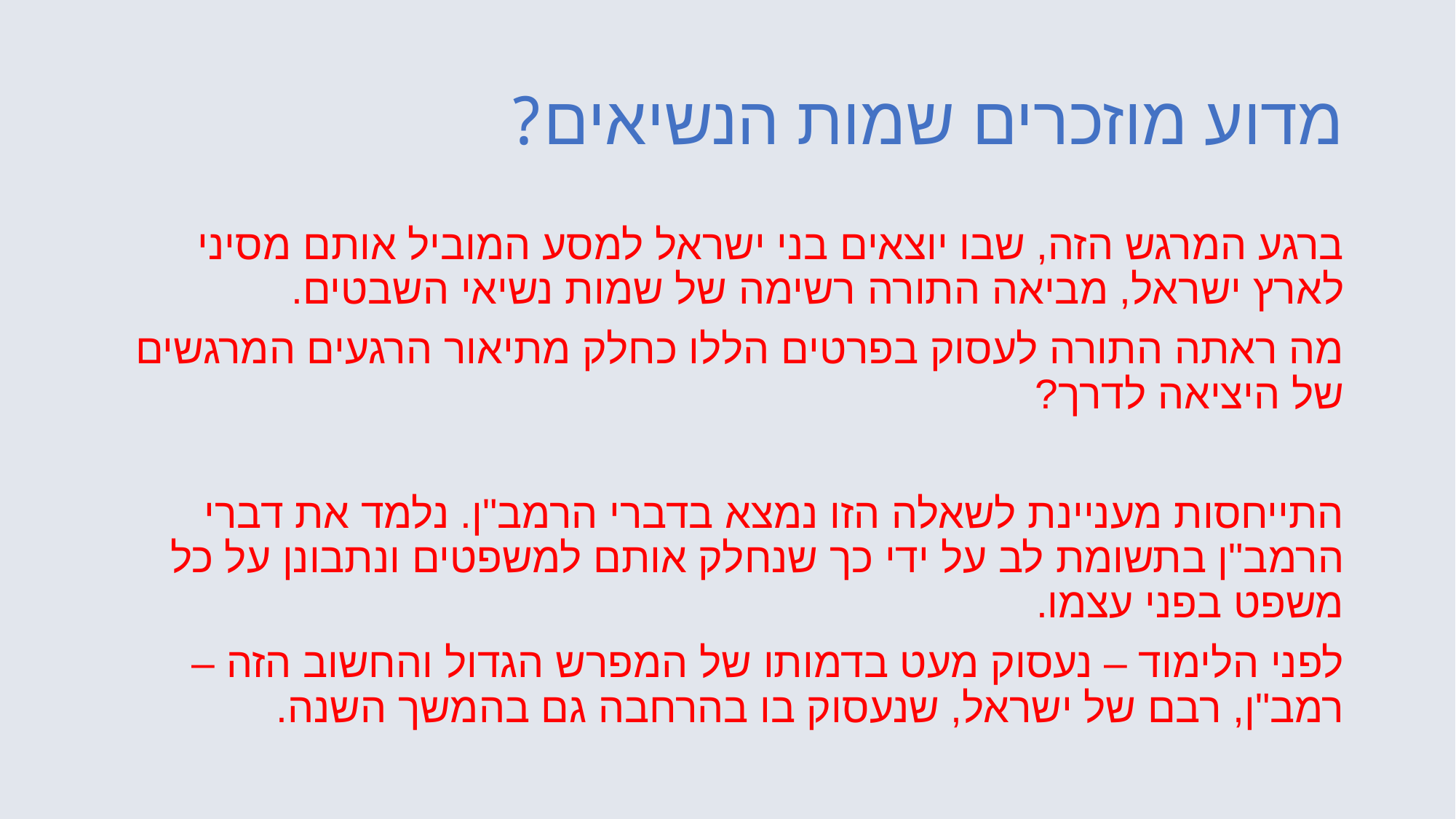

# מדוע מוזכרים שמות הנשיאים?
ברגע המרגש הזה, שבו יוצאים בני ישראל למסע המוביל אותם מסיני לארץ ישראל, מביאה התורה רשימה של שמות נשיאי השבטים.
מה ראתה התורה לעסוק בפרטים הללו כחלק מתיאור הרגעים המרגשים של היציאה לדרך?

התייחסות מעניינת לשאלה הזו נמצא בדברי הרמב"ן. נלמד את דברי הרמב"ן בתשומת לב על ידי כך שנחלק אותם למשפטים ונתבונן על כל משפט בפני עצמו.
לפני הלימוד – נעסוק מעט בדמותו של המפרש הגדול והחשוב הזה – רמב"ן, רבם של ישראל, שנעסוק בו בהרחבה גם בהמשך השנה.